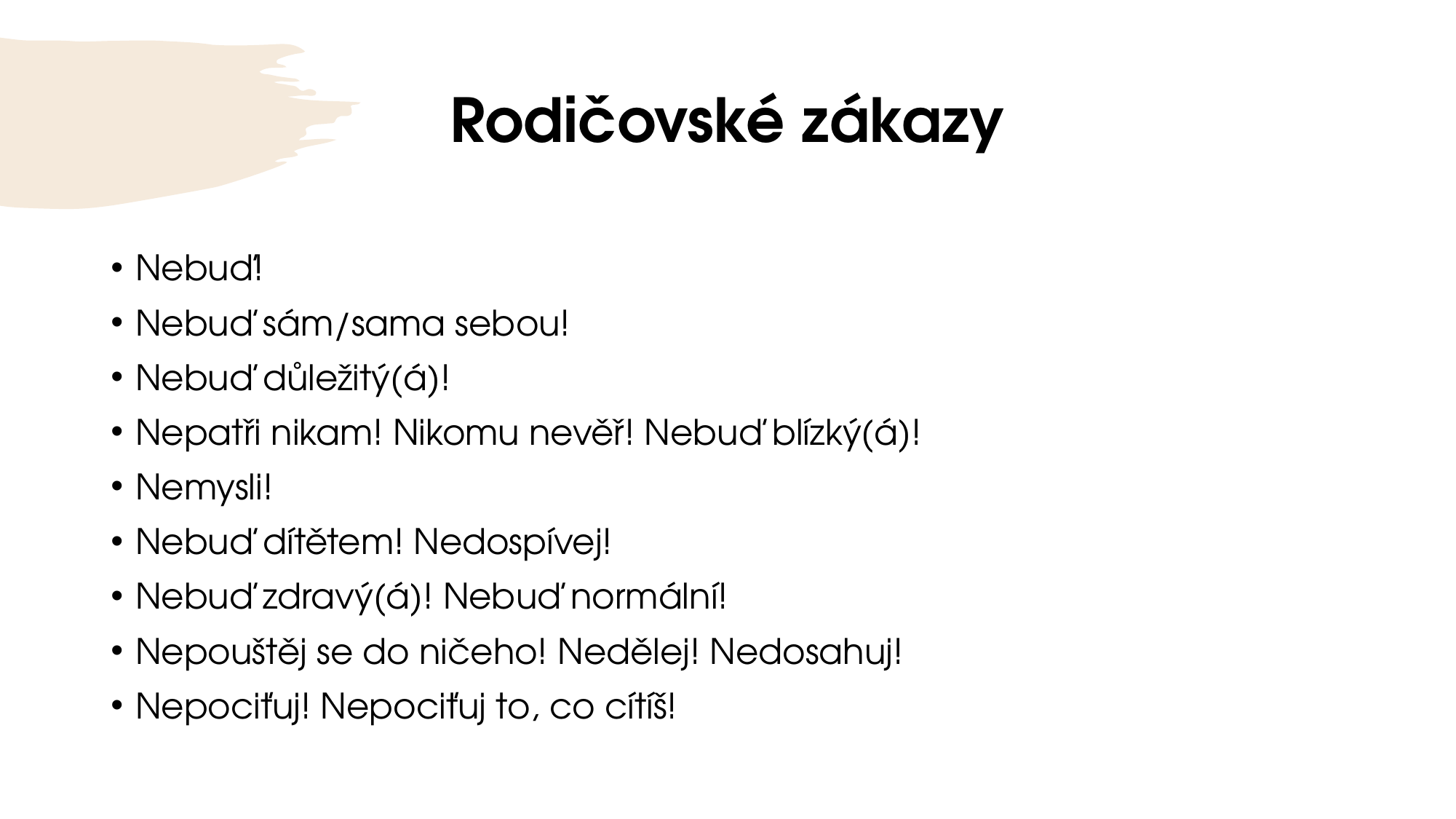

# Rodičovské zákazy
Nebuď!
Nebuď sám/sama sebou!
Nebuď důležitý(á)!
Nepatři nikam! Nikomu nevěř! Nebuď blízký(á)!
Nemysli!
Nebuď dítětem! Nedospívej!
Nebuď zdravý(á)! Nebuď normální!
Nepouštěj se do ničeho! Nedělej! Nedosahuj!
Nepociťuj! Nepociťuj to, co cítíš!